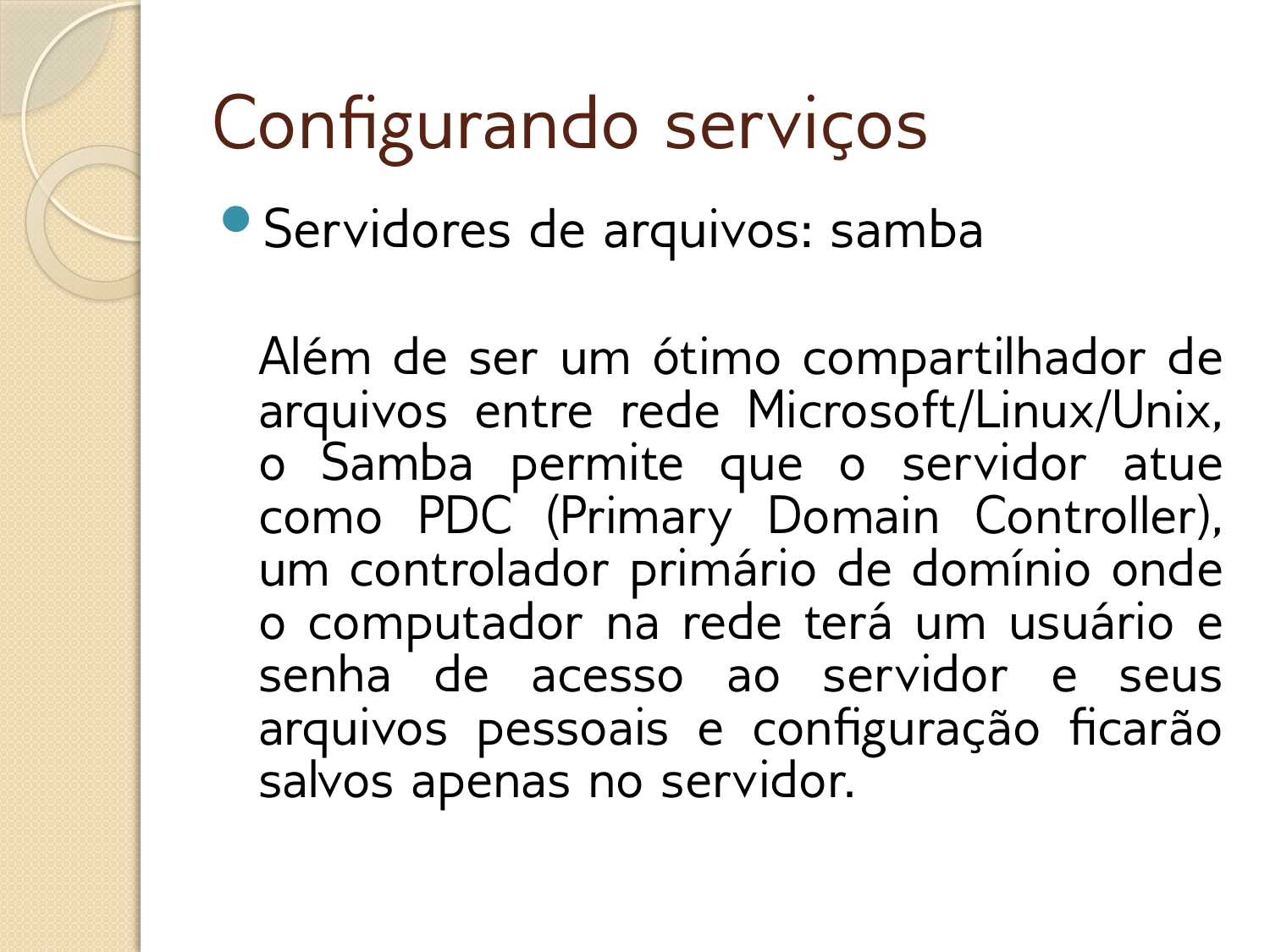

Configurando serviços
Servidores de arquivos: samba

	Além de ser um ótimo compartilhador de arquivos entre rede Microsoft/Linux/Unix, o Samba permite que o servidor atue como PDC (Primary Domain Controller), um controlador primário de domínio onde o computador na rede terá um usuário e senha de acesso ao servidor e seus arquivos pessoais e configuração ficarão salvos apenas no servidor.